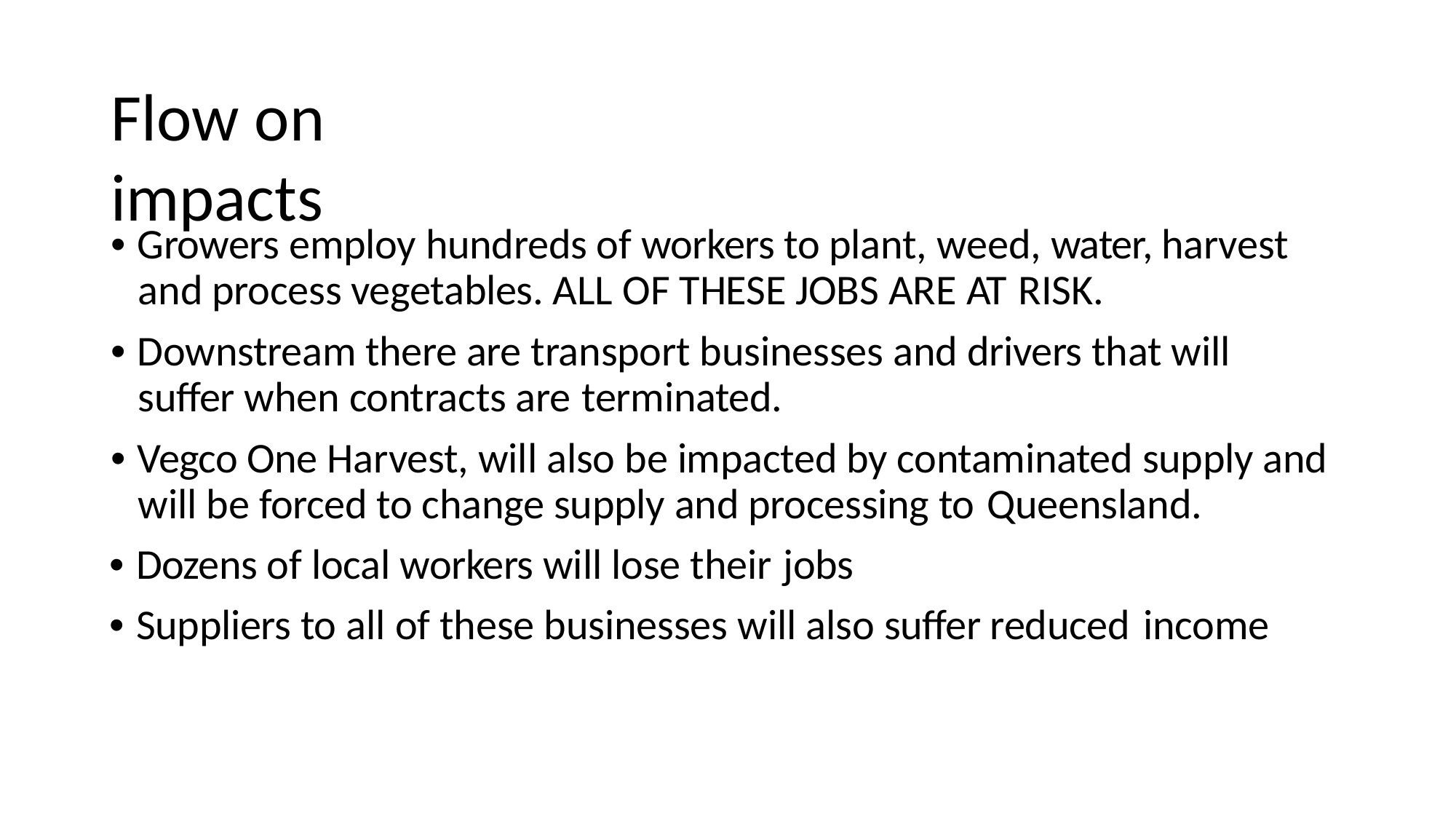

# Flow on impacts
• Growers employ hundreds of workers to plant, weed, water, harvest  and process vegetables. ALL OF THESE JOBS ARE AT RISK.
• Downstream there are transport businesses and drivers that will  suffer when contracts are terminated.
• Vegco One Harvest, will also be impacted by contaminated supply and  will be forced to change supply and processing to Queensland.
• Dozens of local workers will lose their jobs
• Suppliers to all of these businesses will also suffer reduced income